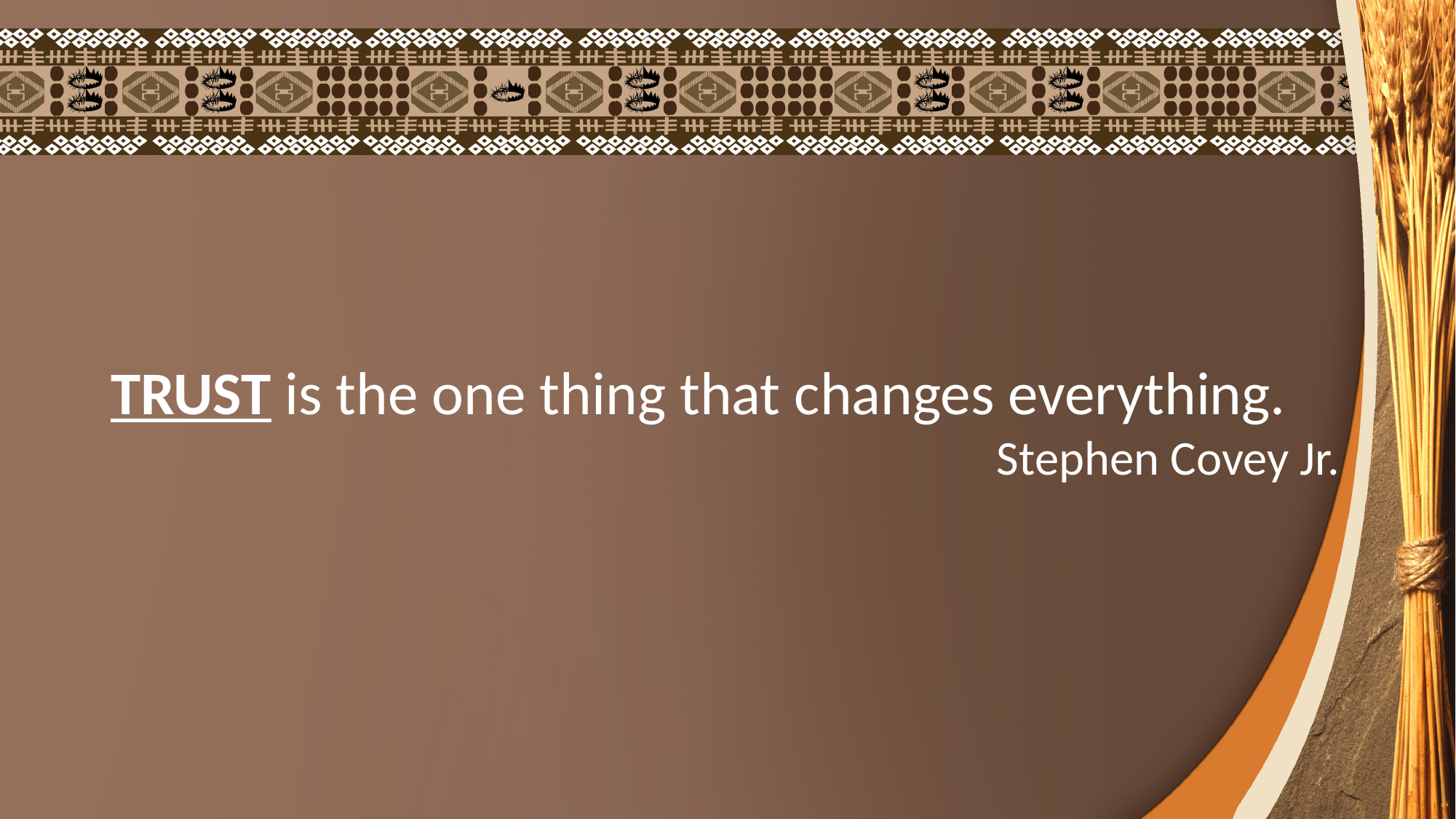

TRUST is the one thing that changes everything.
Stephen Covey Jr.